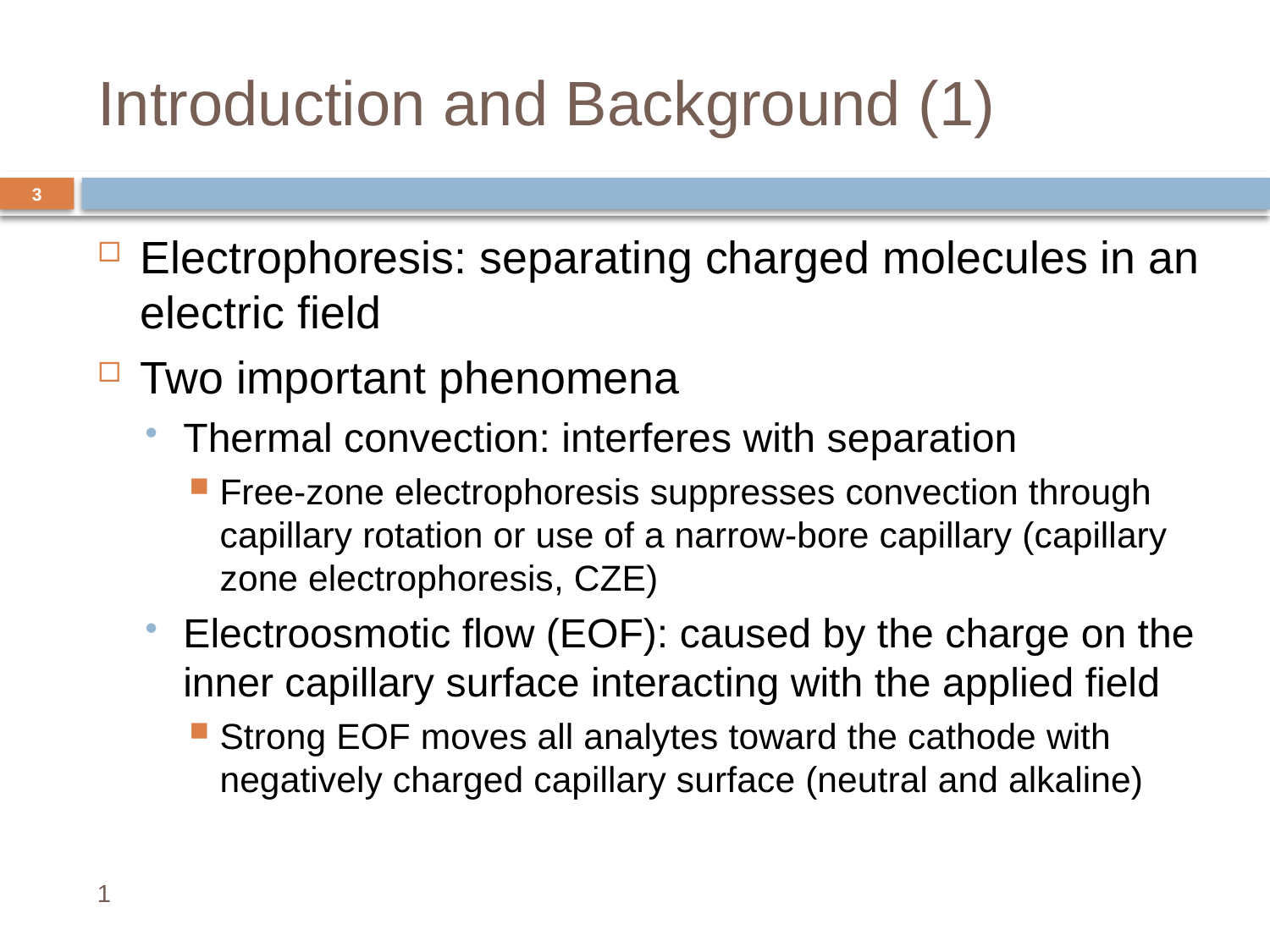

# Introduction and Background (1)
3
Electrophoresis: separating charged molecules in an electric field
Two important phenomena
Thermal convection: interferes with separation
Free-zone electrophoresis suppresses convection through capillary rotation or use of a narrow-bore capillary (capillary zone electrophoresis, CZE)
Electroosmotic flow (EOF): caused by the charge on the inner capillary surface interacting with the applied field
Strong EOF moves all analytes toward the cathode with negatively charged capillary surface (neutral and alkaline)
1